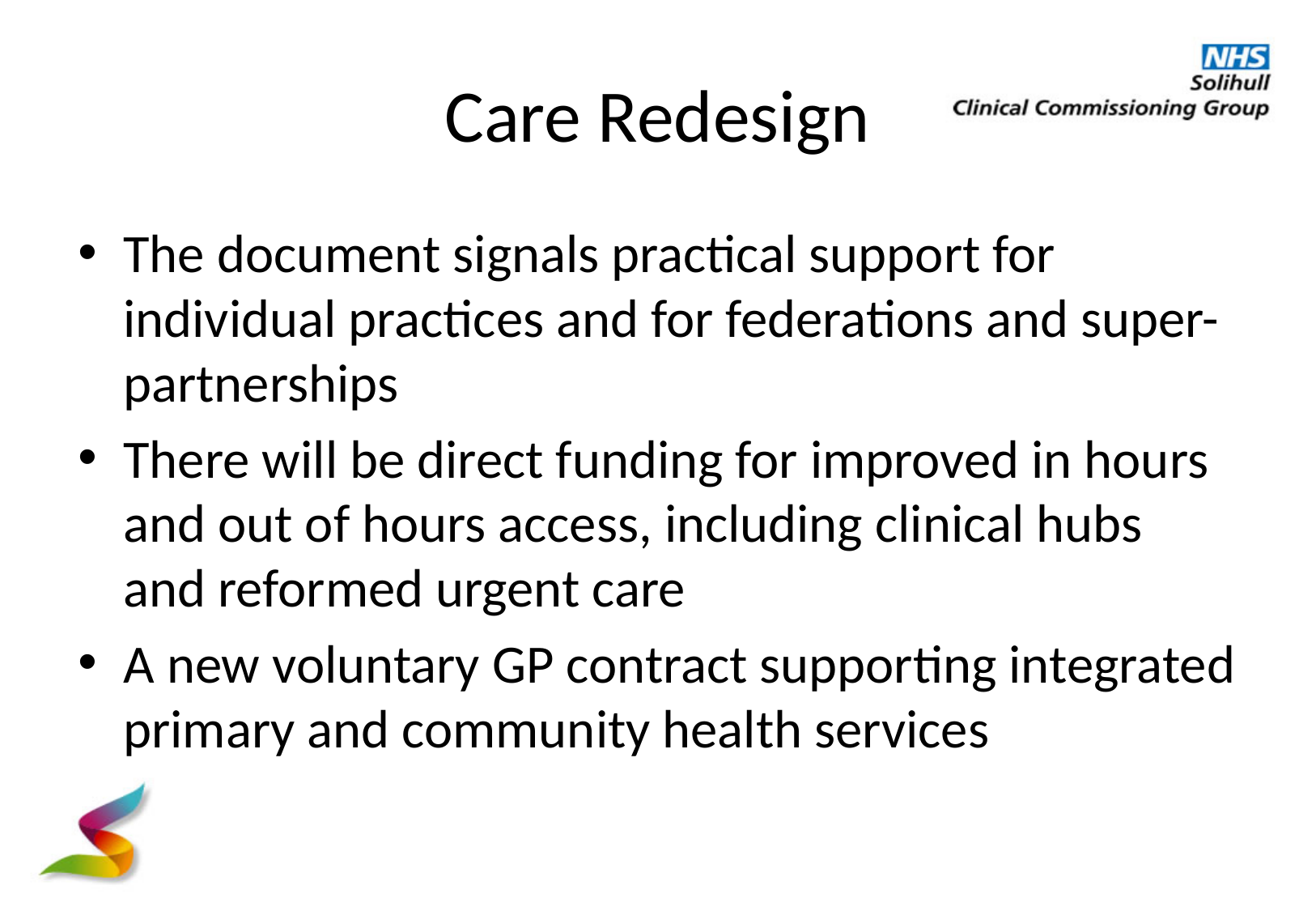

# Care Redesign
The document signals practical support for individual practices and for federations and super-partnerships
There will be direct funding for improved in hours and out of hours access, including clinical hubs and reformed urgent care
A new voluntary GP contract supporting integrated primary and community health services